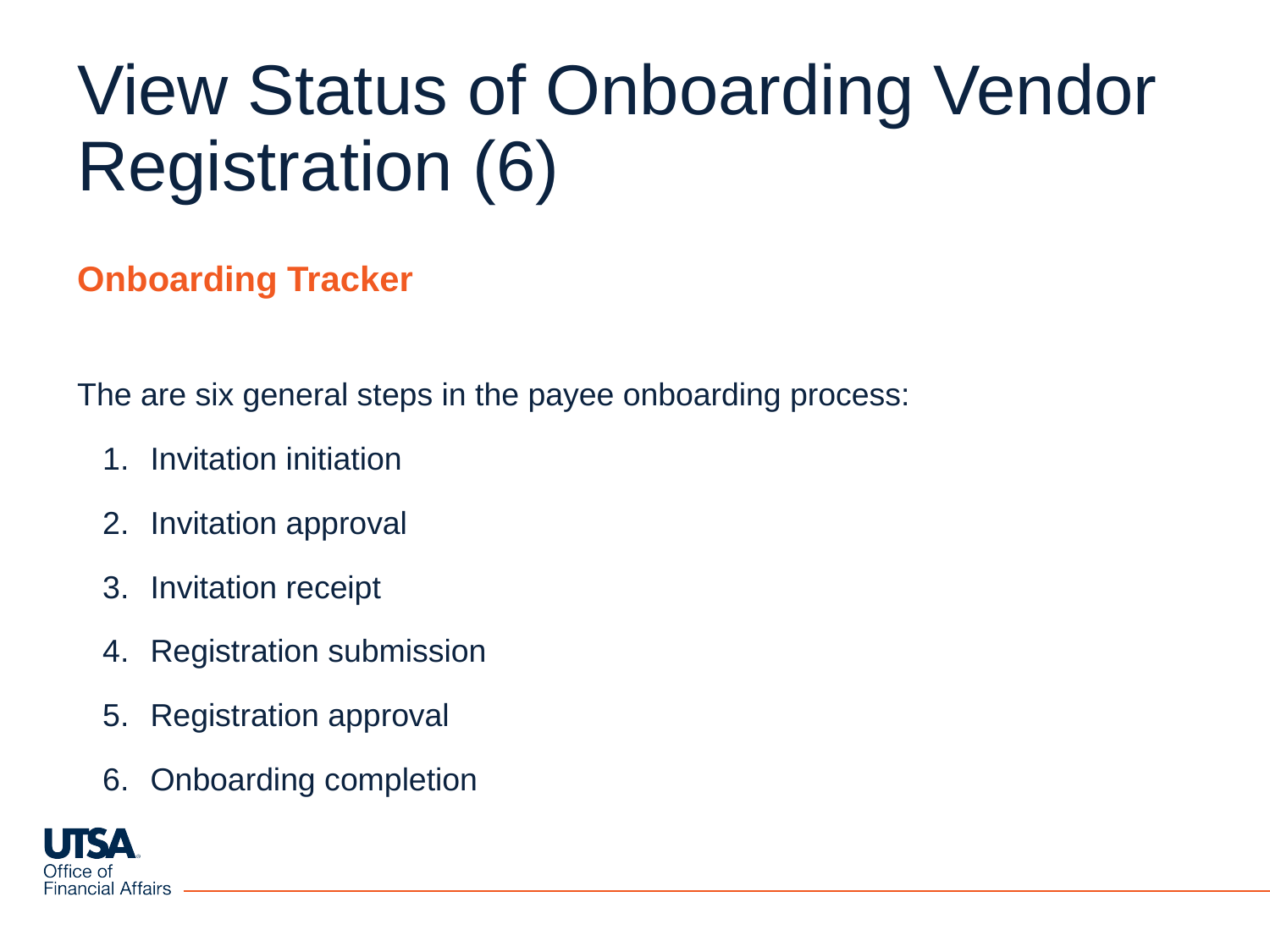

# View Status of Onboarding Vendor Registration (6)
Onboarding Tracker
The are six general steps in the payee onboarding process:
Invitation initiation
Invitation approval
Invitation receipt
Registration submission
Registration approval
Onboarding completion